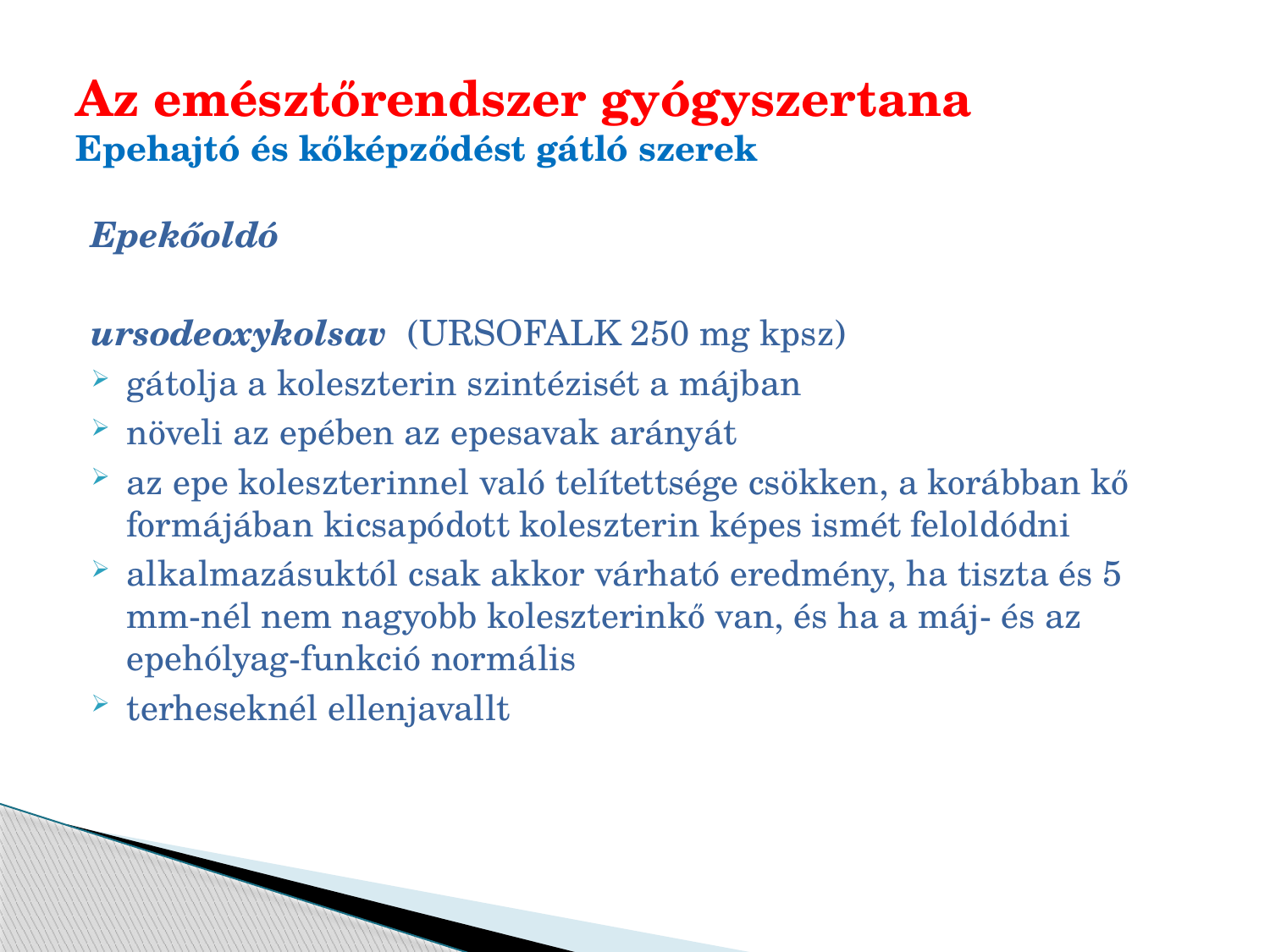

# Az emésztőrendszer gyógyszertana Epehajtó és kőképződést gátló szerek
Epekőoldó

ursodeoxykolsav  (URSOFALK 250 mg kpsz)
gátolja a koleszterin szintézisét a májban
növeli az epében az epesavak arányát
az epe koleszterinnel való telítettsége csökken, a korábban kő formájában kicsapódott koleszterin képes ismét feloldódni
alkalmazásuktól csak akkor várható eredmény, ha tiszta és 5 mm-nél nem nagyobb koleszterinkő van, és ha a máj- és az epehólyag-funkció normális
terheseknél ellenjavallt